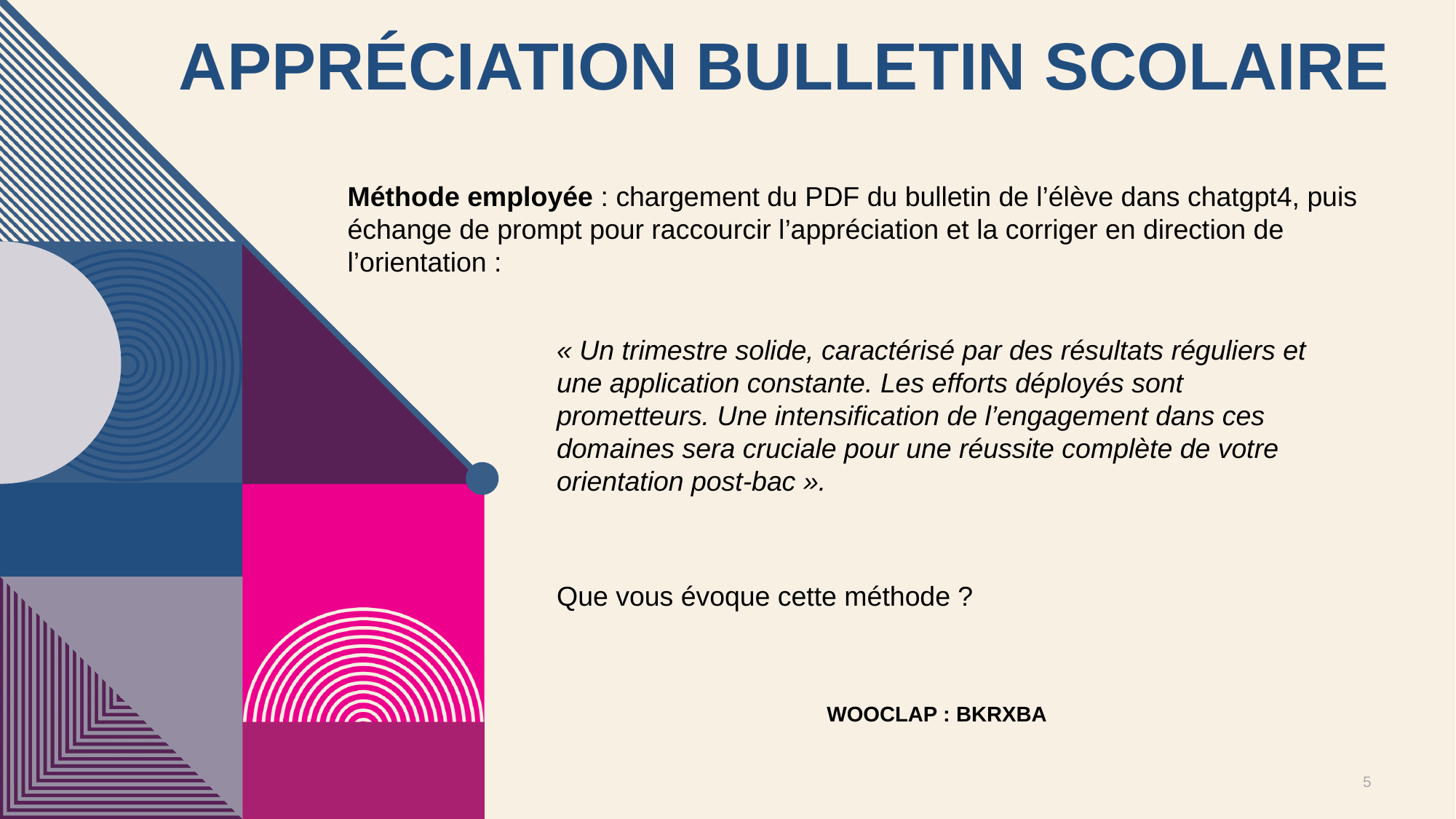

# Appréciation bulletin scolaire
Méthode employée : chargement du PDF du bulletin de l’élève dans chatgpt4, puis échange de prompt pour raccourcir l’appréciation et la corriger en direction de l’orientation :
« Un trimestre solide, caractérisé par des résultats réguliers et une application constante. Les efforts déployés sont prometteurs. Une intensification de l’engagement dans ces domaines sera cruciale pour une réussite complète de votre orientation post-bac ».
Que vous évoque cette méthode ?
Wooclap : BKRXBA
5